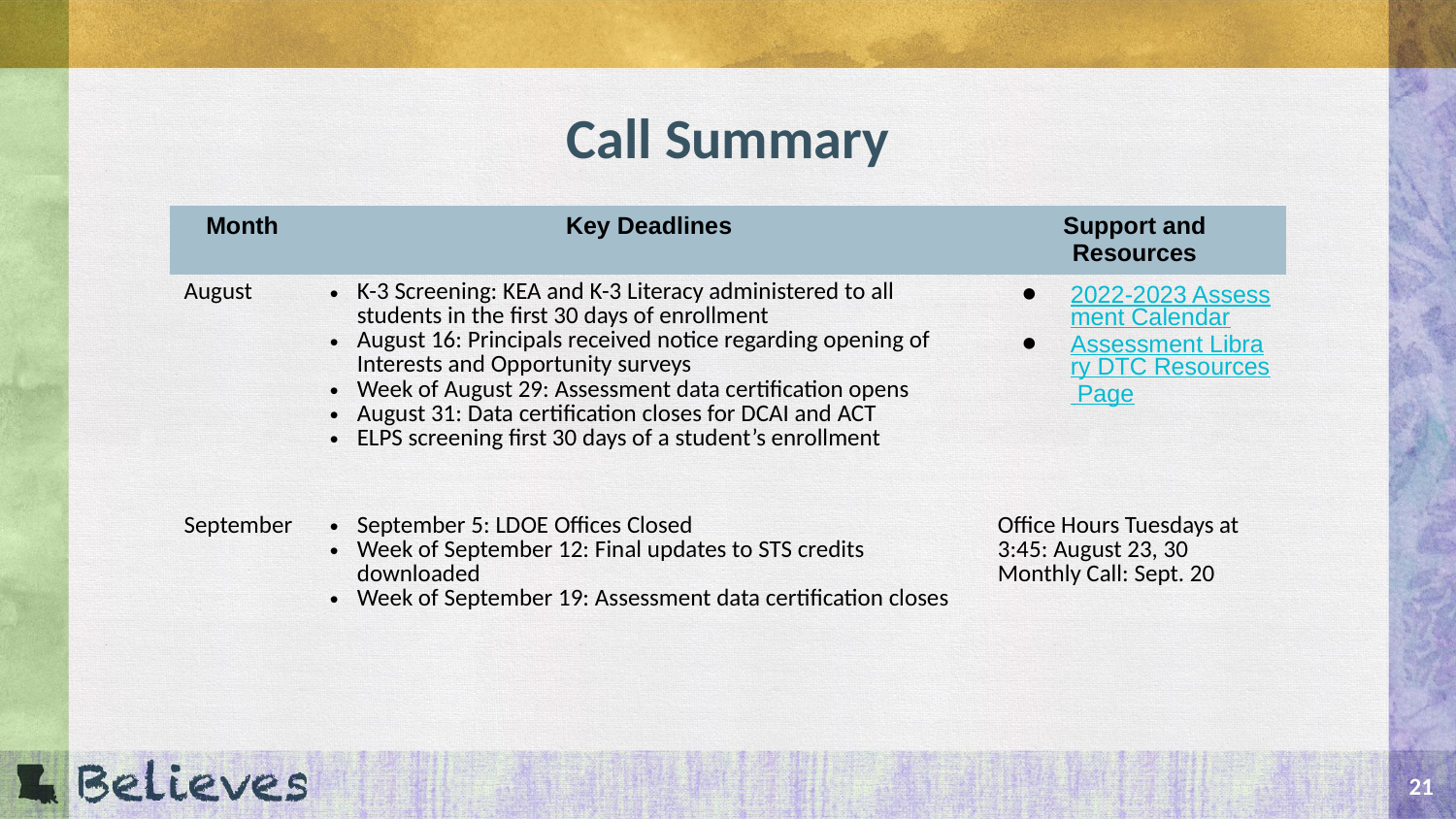

# Call Summary
| Month | Key Deadlines | Support and Resources |
| --- | --- | --- |
| August | K-3 Screening: KEA and K-3 Literacy administered to all students in the first 30 days of enrollment August 16: Principals received notice regarding opening of Interests and Opportunity surveys Week of August 29: Assessment data certification opens August 31: Data certification closes for DCAI and ACT ELPS screening first 30 days of a student’s enrollment | 2022-2023 Assessment Calendar Assessment Library DTC Resources Page |
| September | September 5: LDOE Offices Closed Week of September 12: Final updates to STS credits downloaded Week of September 19: Assessment data certification closes | Office Hours Tuesdays at 3:45: August 23, 30 Monthly Call: Sept. 20 |